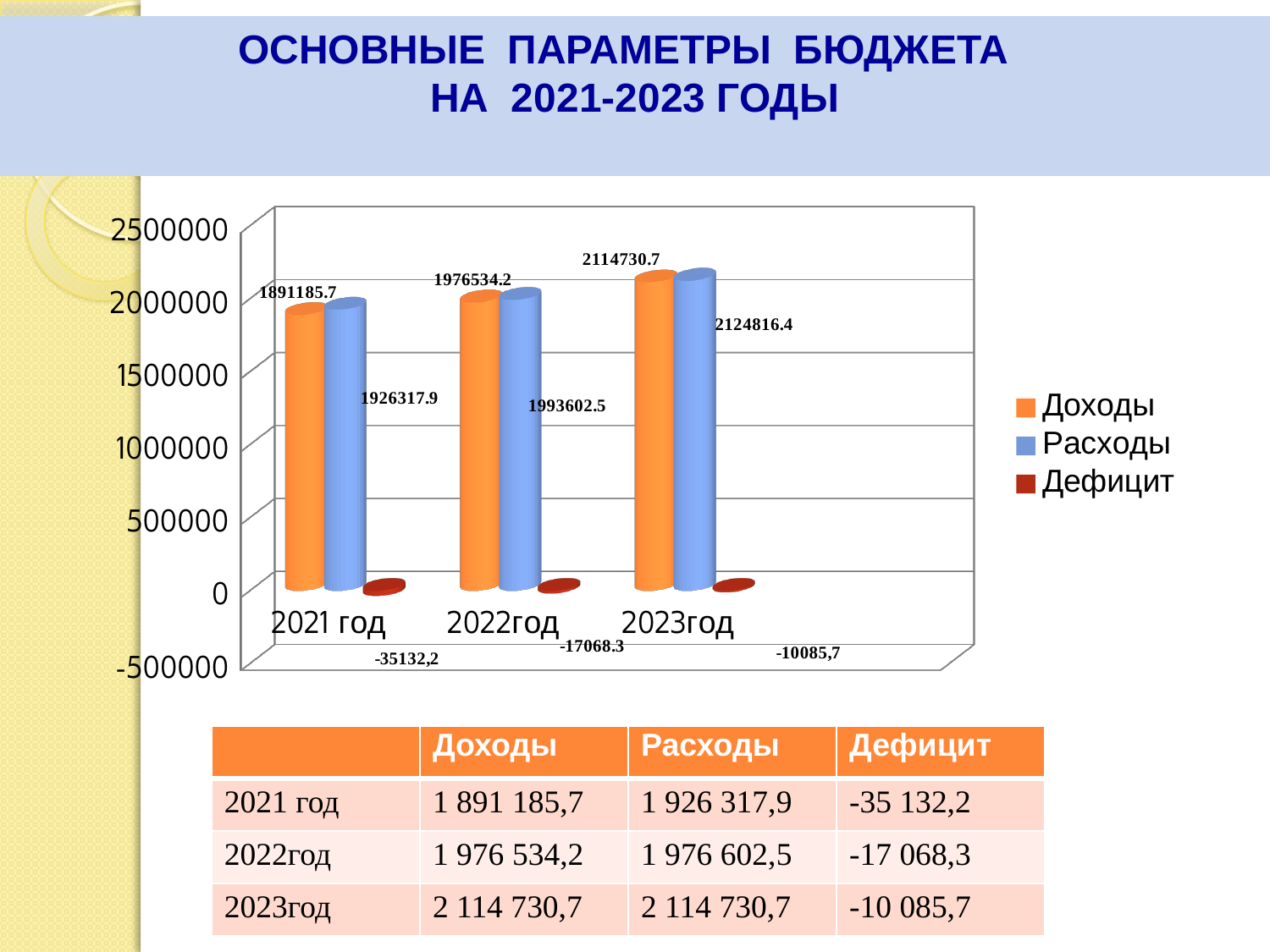

# ОСНОВНЫЕ  ПАРАМЕТРЫ  БЮДЖЕТА НА  2021-2023 ГОДЫ

[unsupported chart]

|  | Доходы | Расходы | Дефицит |
| --- | --- | --- | --- |
| 2021 год | 1 891 185,7 | 1 926 317,9 | -35 132,2 |
| 2022год | 1 976 534,2 | 1 976 602,5 | -17 068,3 |
| 2023год | 2 114 730,7 | 2 114 730,7 | -10 085,7 |